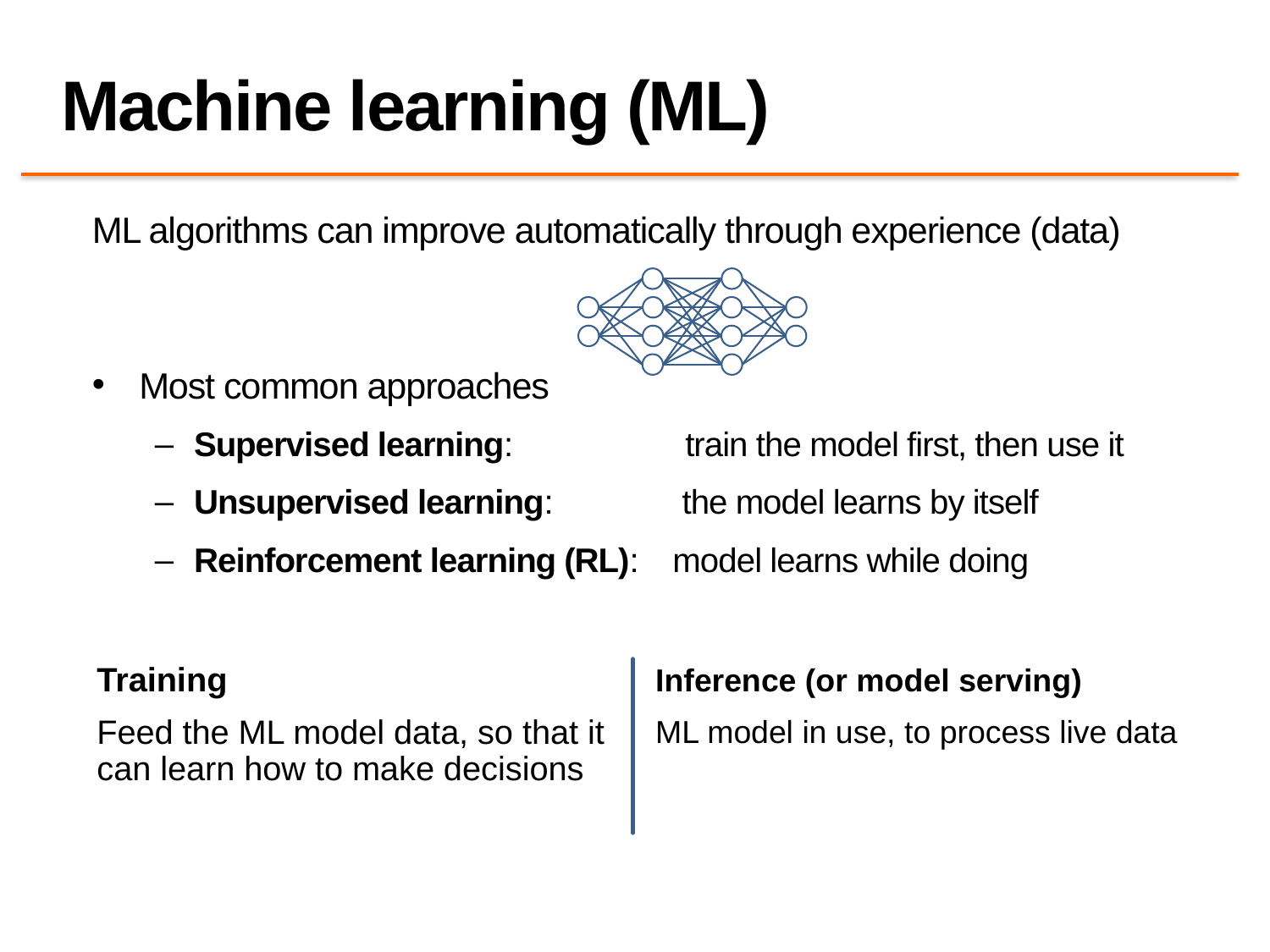

# Machine learning (ML)
ML algorithms can improve automatically through experience (data)

Most common approaches
Supervised learning:                    train the model first, then use it
Unsupervised learning:               the model learns by itself
Reinforcement learning (RL):    model learns while doing

Training
Feed the ML model data, so that it can learn how to make decisions
Inference (or model serving)
ML model in use, to process live data